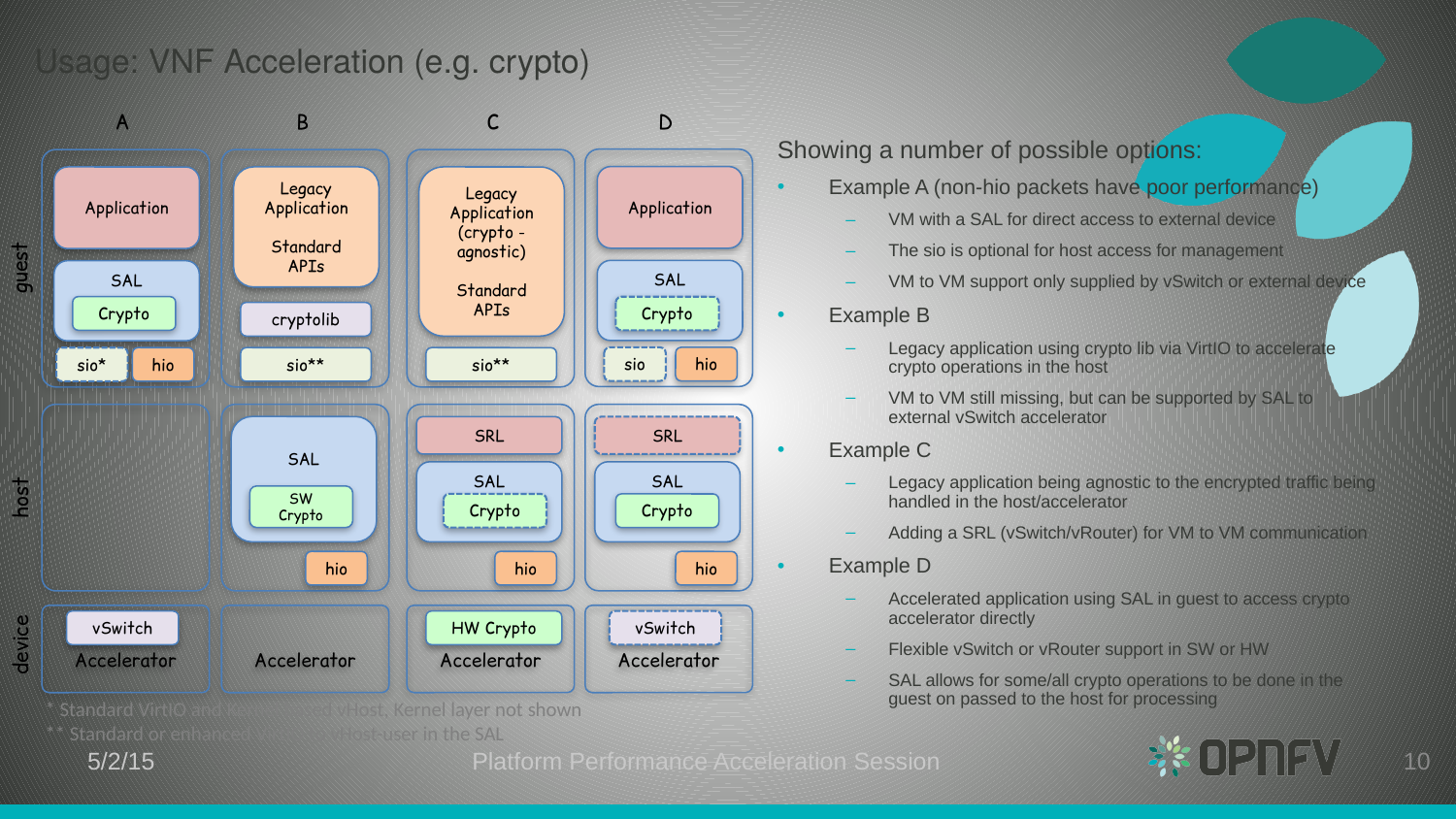

# Usage: VNF Acceleration (e.g. crypto)
A
B
C
D

Application
Application
Legacy
Application

Standard APIs
Legacy
Application
(crypto -agnostic)

Standard APIs
guest
SAL

SAL

Crypto
Crypto
cryptolib
sio
hio
sio*
hio
sio**
sio**

SAL

SRL
SRL
SAL

SAL

host
SW Crypto
Crypto
Crypto
hio
hio
hio

Accelerator

Accelerator

Accelerator

Accelerator
vSwitch
HW Crypto
vSwitch
device
Showing a number of possible options:
Example A (non-hio packets have poor performance)
VM with a SAL for direct access to external device
The sio is optional for host access for management
VM to VM support only supplied by vSwitch or external device
Example B
Legacy application using crypto lib via VirtIO to accelerate crypto operations in the host
VM to VM still missing, but can be supported by SAL to external vSwitch accelerator
Example C
Legacy application being agnostic to the encrypted traffic being handled in the host/accelerator
Adding a SRL (vSwitch/vRouter) for VM to VM communication
Example D
Accelerated application using SAL in guest to access crypto accelerator directly
Flexible vSwitch or vRouter support in SW or HW
SAL allows for some/all crypto operations to be done in the guest on passed to the host for processing
* Standard VirtIO and Kernel based vHost, Kernel layer not shown
** Standard or enhanced VirtIO to vHost-user in the SAL
10
5/2/15
Platform Performance Acceleration Session